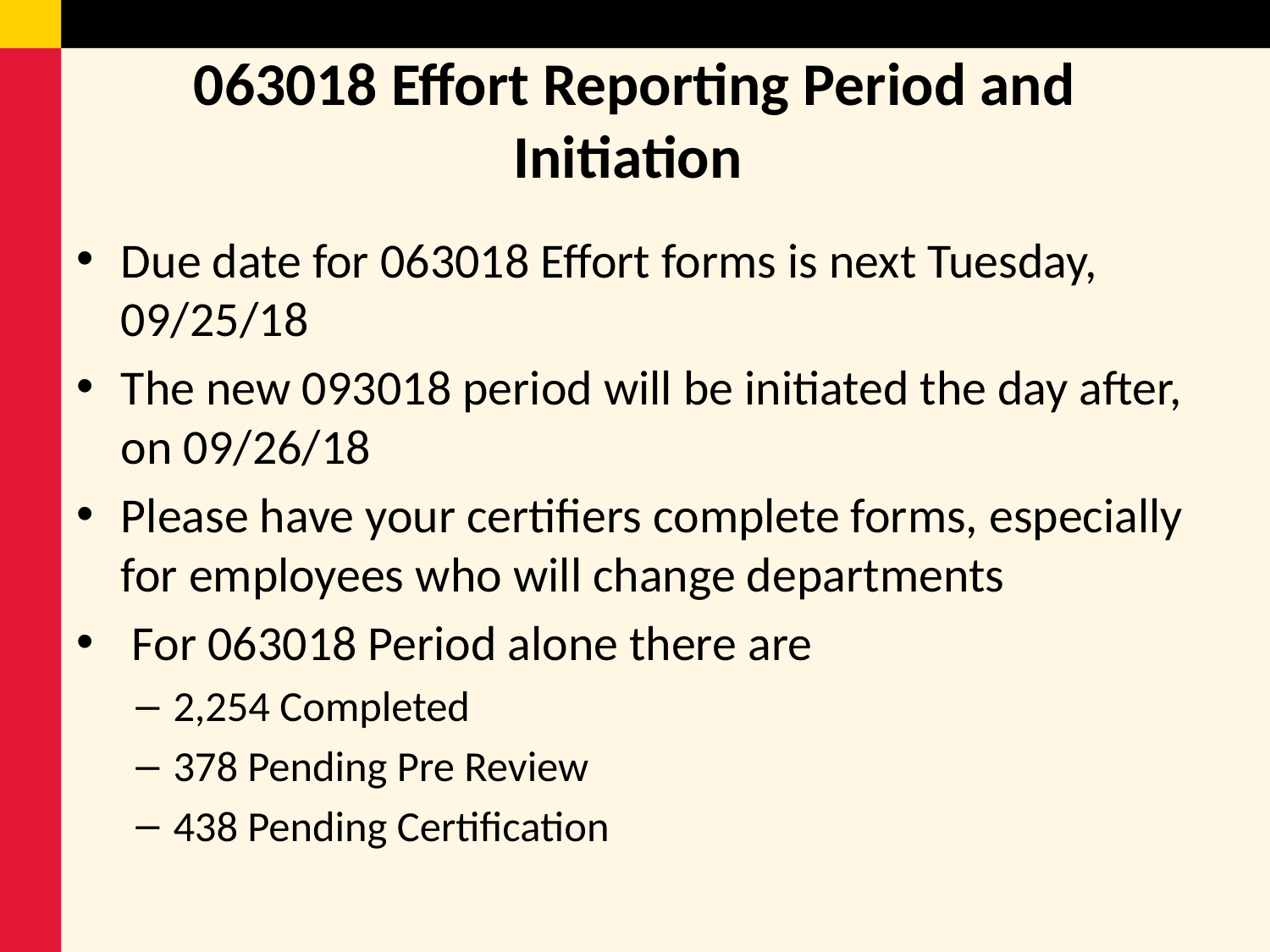

# 063018 Effort Reporting Period and Initiation
Due date for 063018 Effort forms is next Tuesday, 09/25/18
The new 093018 period will be initiated the day after, on 09/26/18
Please have your certifiers complete forms, especially for employees who will change departments
 For 063018 Period alone there are
2,254 Completed
378 Pending Pre Review
438 Pending Certification